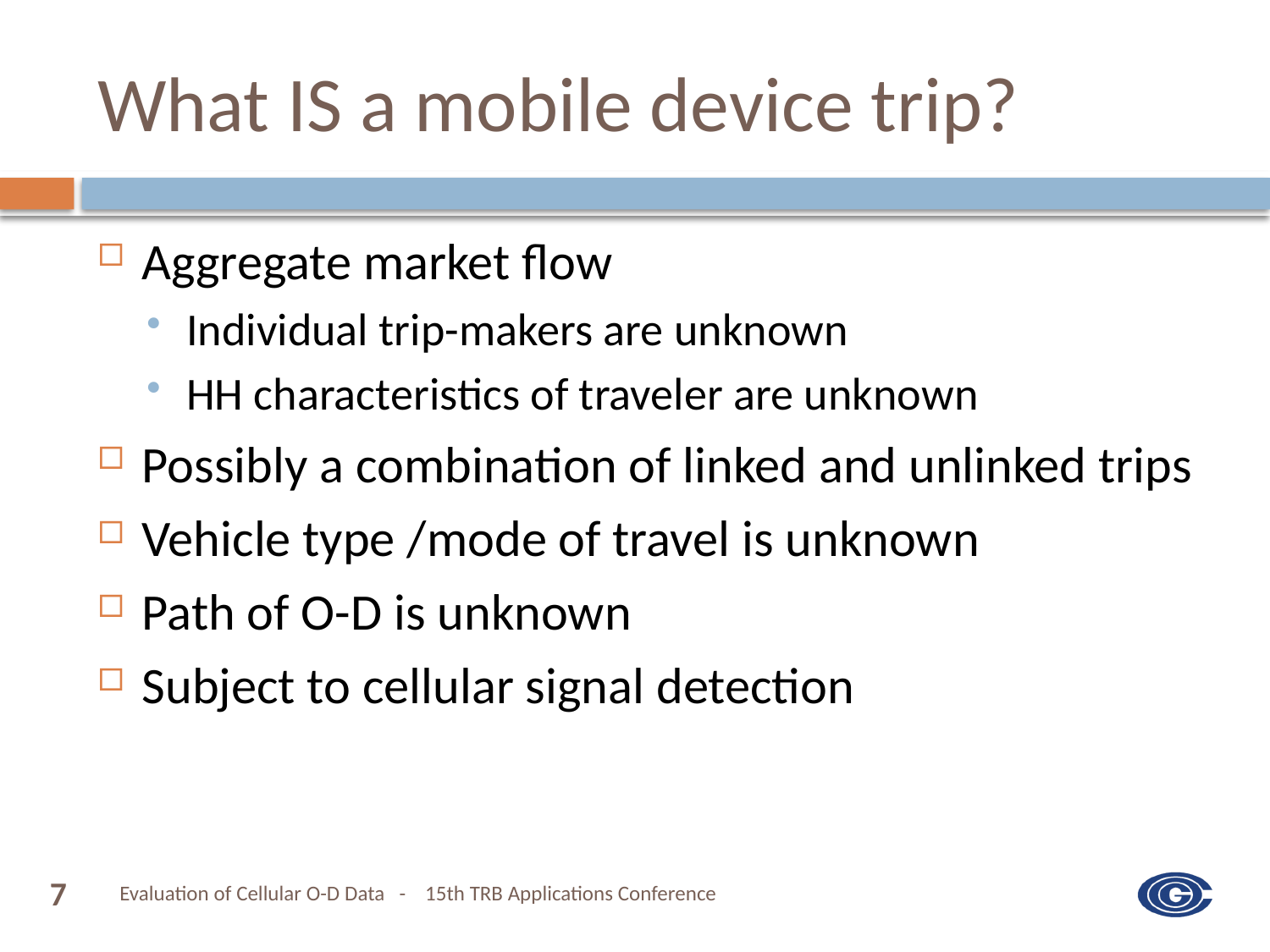

# What IS a mobile device trip?
Aggregate market flow
Individual trip-makers are unknown
HH characteristics of traveler are unknown
Possibly a combination of linked and unlinked trips
Vehicle type /mode of travel is unknown
Path of O-D is unknown
Subject to cellular signal detection

Evaluation of Cellular O-D Data   -    15th TRB Applications Conference
7